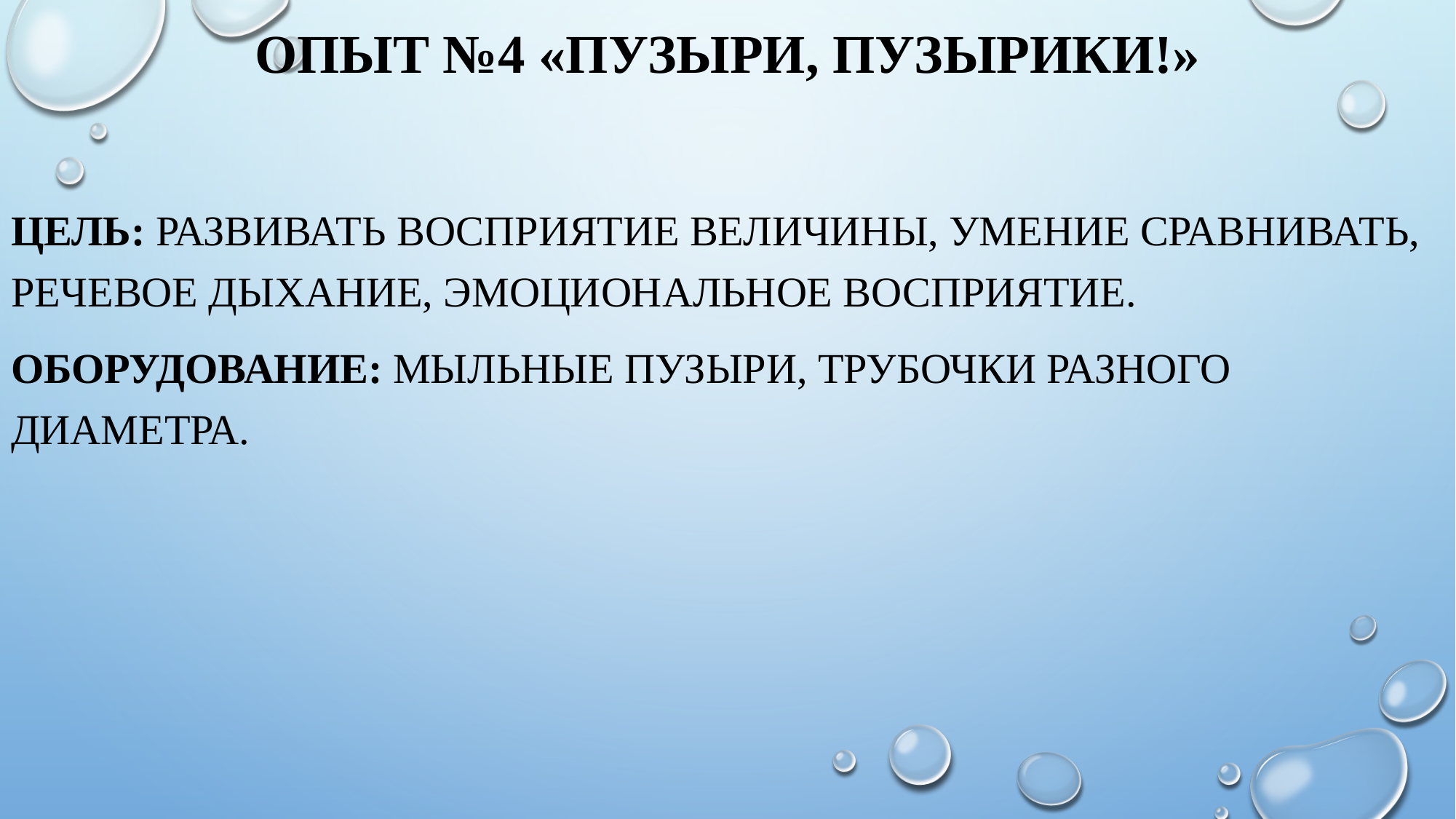

Опыт №4 «Пузыри, пузырики!»

Цель: развивать восприятие величины, умение сравнивать, речевое дыхание, эмоциональное восприятие.
Оборудование: мыльные пузыри, трубочки разного диаметра.